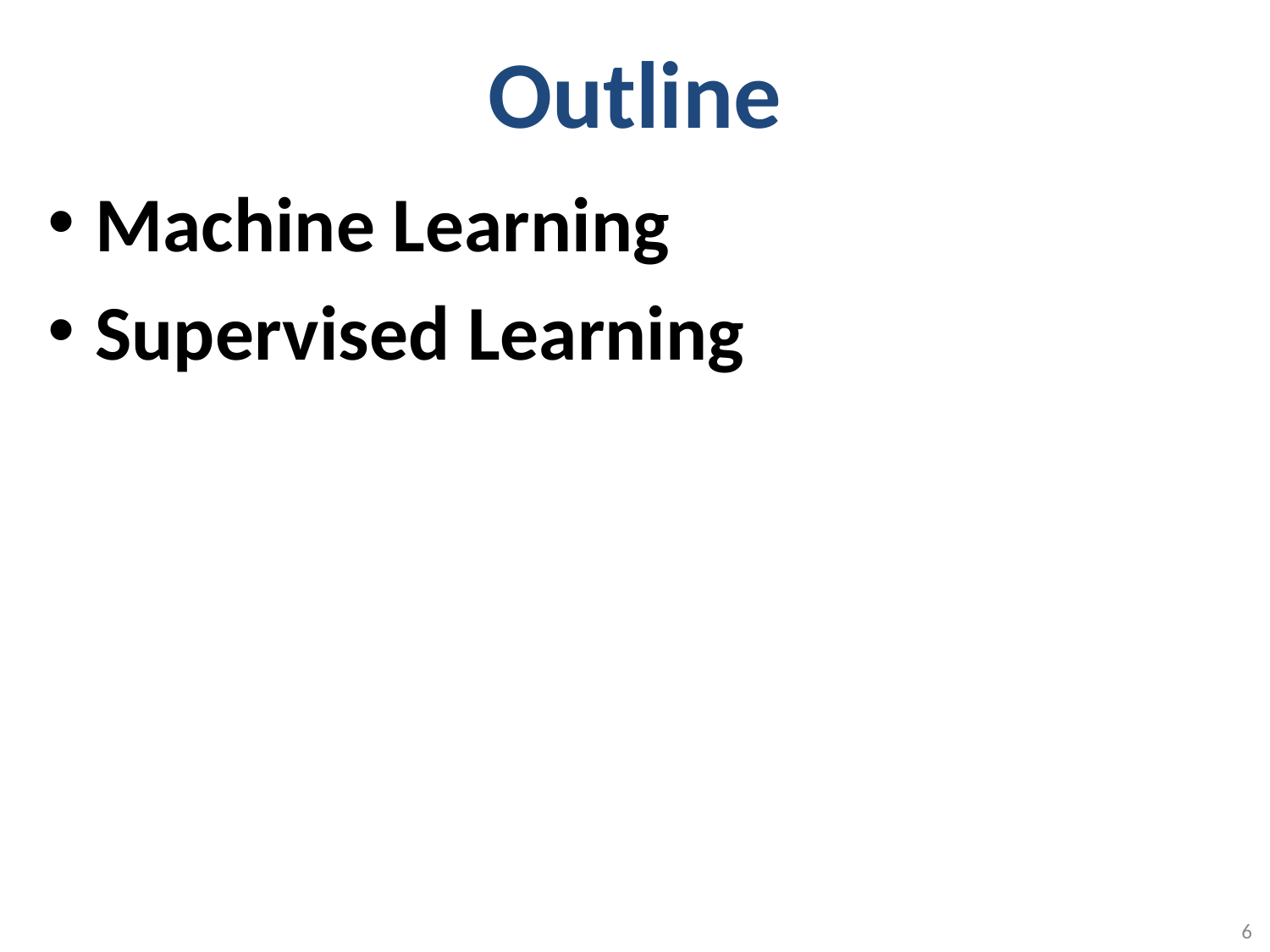

# Outline
Machine Learning
Supervised Learning

6